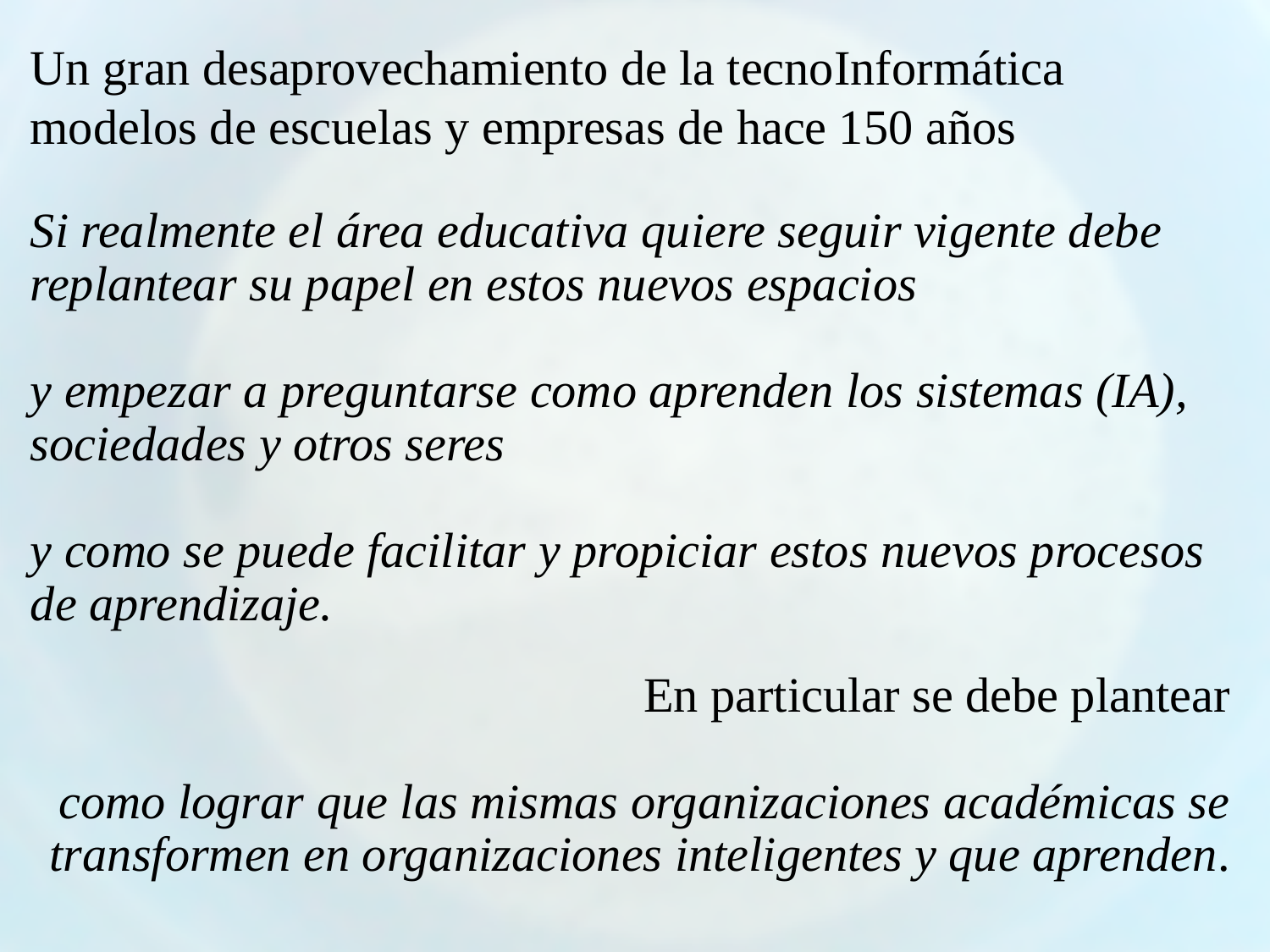

Un gran desaprovechamiento de la tecnoInformática
modelos de escuelas y empresas de hace 150 años
Si realmente el área educativa quiere seguir vigente debe replantear su papel en estos nuevos espacios
y empezar a preguntarse como aprenden los sistemas (IA), sociedades y otros seres
y como se puede facilitar y propiciar estos nuevos procesos de aprendizaje.
 En particular se debe plantear
como lograr que las mismas organizaciones académicas se transformen en organizaciones inteligentes y que aprenden.